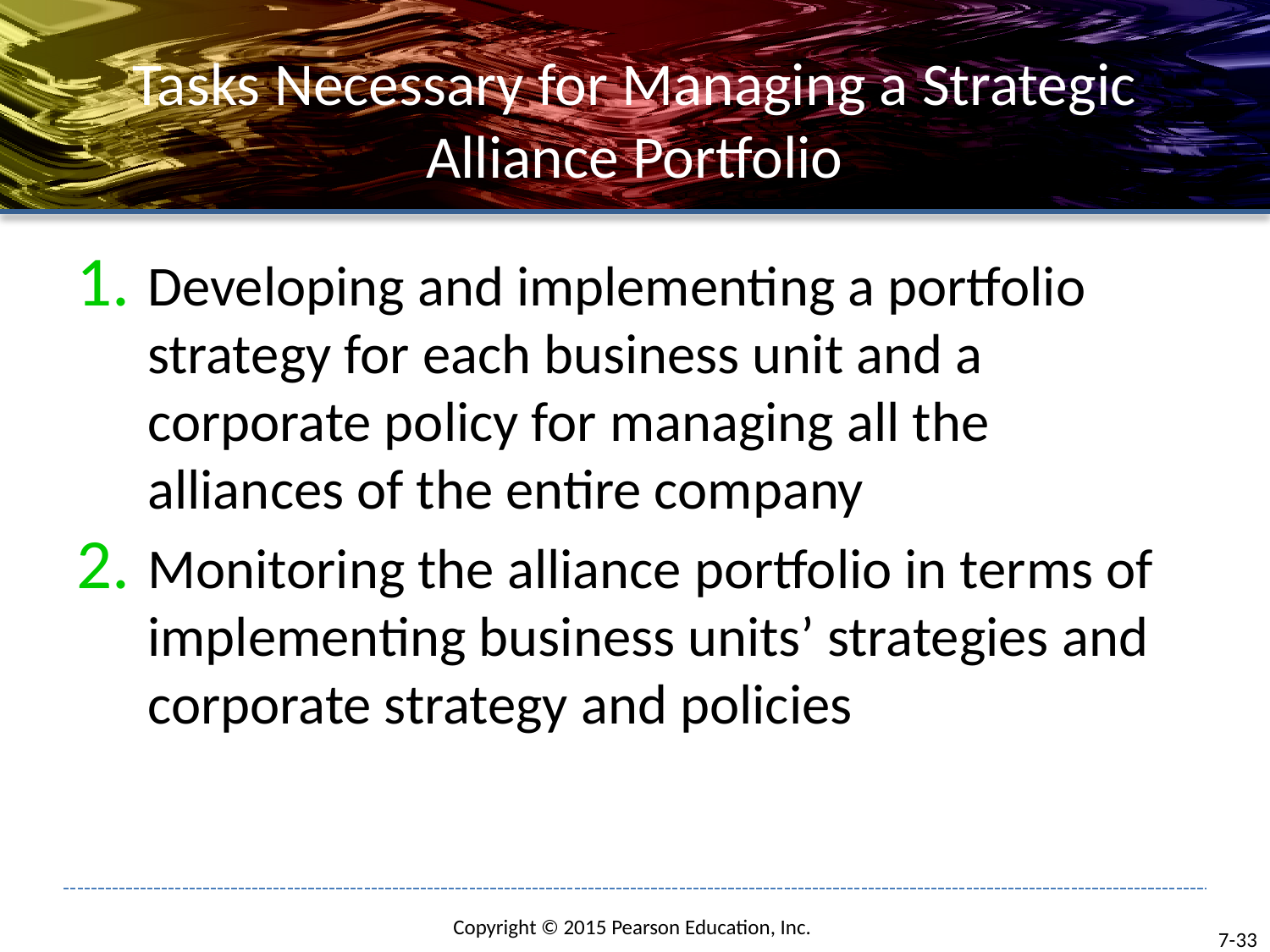

# Tasks Necessary for Managing a Strategic Alliance Portfolio
Developing and implementing a portfolio strategy for each business unit and a corporate policy for managing all the alliances of the entire company
Monitoring the alliance portfolio in terms of implementing business units’ strategies and corporate strategy and policies

7-33
Copyright © 2015 Pearson Education, Inc.